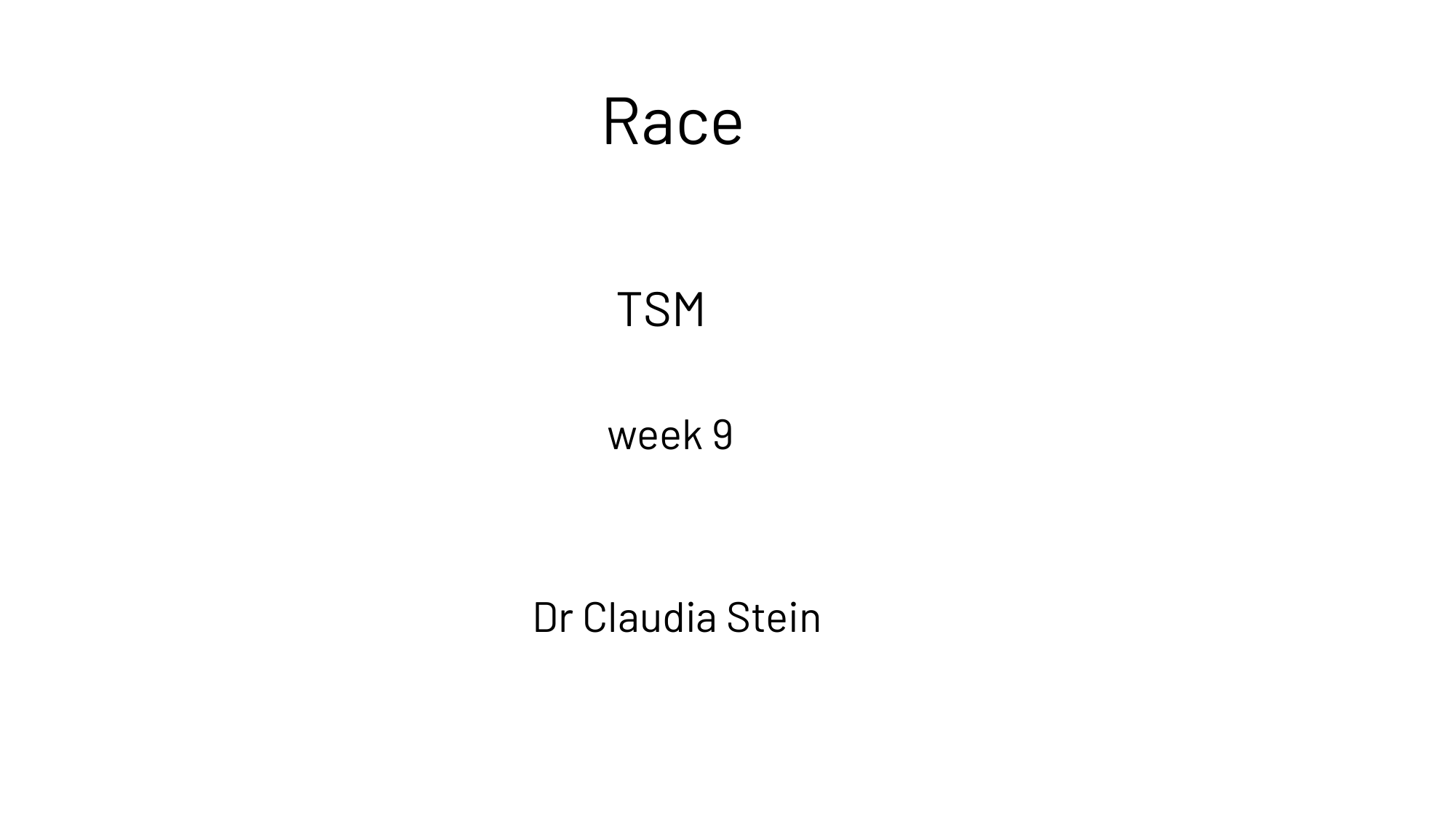

# Race

				        TSM

				       week 9

			           Dr Claudia Stein